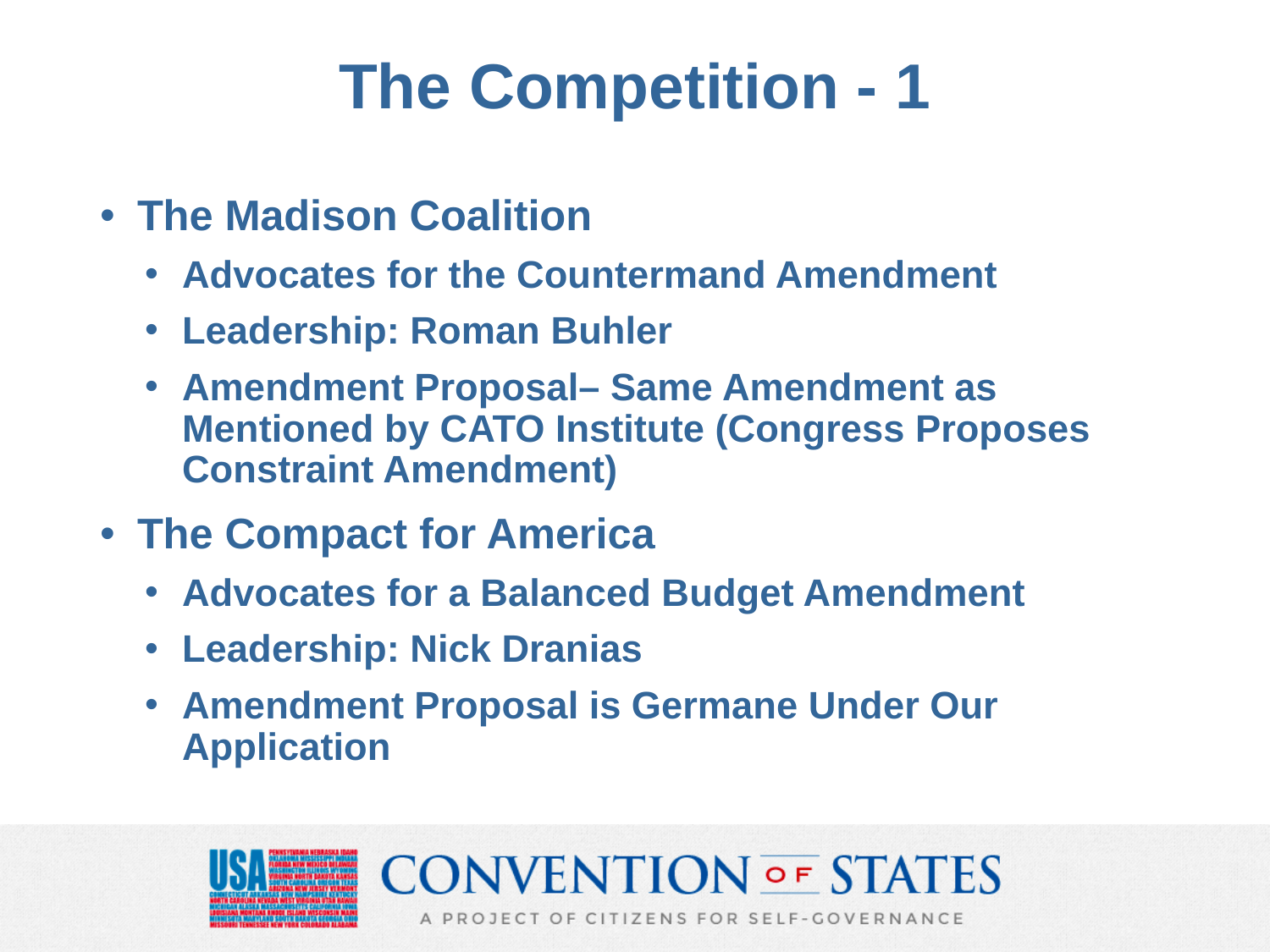

# The Competition - 1
The Madison Coalition
Advocates for the Countermand Amendment
Leadership: Roman Buhler
Amendment Proposal– Same Amendment as Mentioned by CATO Institute (Congress Proposes Constraint Amendment)
The Compact for America
Advocates for a Balanced Budget Amendment
Leadership: Nick Dranias
Amendment Proposal is Germane Under Our Application